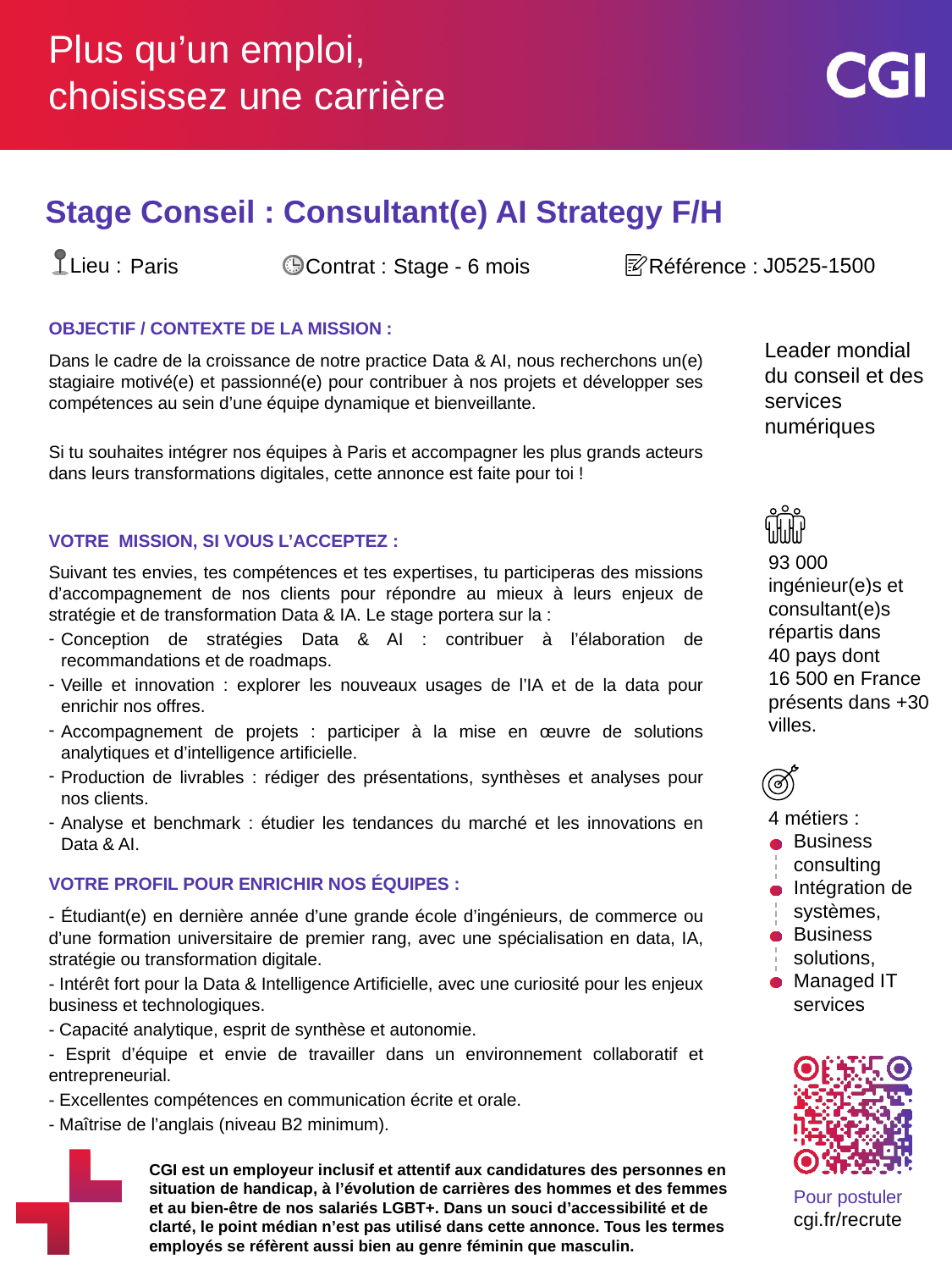

Stage Conseil : Consultant(e) AI Strategy F/H
Stage - 6 mois
J0525-1500
Paris
Dans le cadre de la croissance de notre practice Data & AI, nous recherchons un(e) stagiaire motivé(e) et passionné(e) pour contribuer à nos projets et développer ses compétences au sein d’une équipe dynamique et bienveillante.

Si tu souhaites intégrer nos équipes à Paris et accompagner les plus grands acteurs dans leurs transformations digitales, cette annonce est faite pour toi !
Suivant tes envies, tes compétences et tes expertises, tu participeras des missions d’accompagnement de nos clients pour répondre au mieux à leurs enjeux de stratégie et de transformation Data & IA. Le stage portera sur la :
Conception de stratégies Data & AI : contribuer à l’élaboration de recommandations et de roadmaps.
Veille et innovation : explorer les nouveaux usages de l’IA et de la data pour enrichir nos offres.
Accompagnement de projets : participer à la mise en œuvre de solutions analytiques et d’intelligence artificielle.
Production de livrables : rédiger des présentations, synthèses et analyses pour nos clients.
Analyse et benchmark : étudier les tendances du marché et les innovations en Data & AI.
- Étudiant(e) en dernière année d’une grande école d’ingénieurs, de commerce ou d’une formation universitaire de premier rang, avec une spécialisation en data, IA, stratégie ou transformation digitale.
- Intérêt fort pour la Data & Intelligence Artificielle, avec une curiosité pour les enjeux business et technologiques.
- Capacité analytique, esprit de synthèse et autonomie.
- Esprit d’équipe et envie de travailler dans un environnement collaboratif et entrepreneurial.
- Excellentes compétences en communication écrite et orale.
- Maîtrise de l’anglais (niveau B2 minimum).